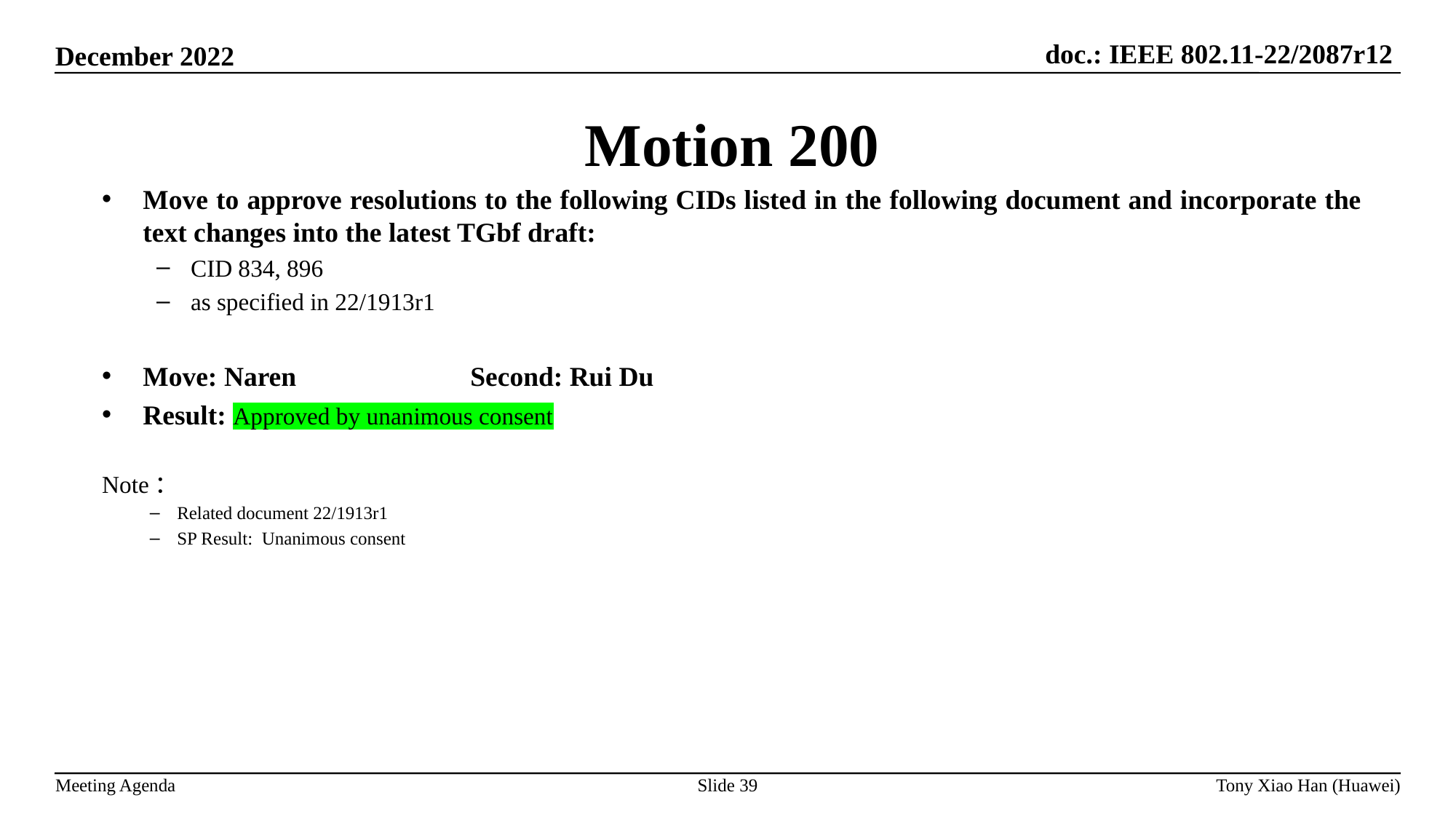

Motion 200

Move to approve resolutions to the following CIDs listed in the following document and incorporate the text changes into the latest TGbf draft:
CID 834, 896
as specified in 22/1913r1

Move: Naren		Second: Rui Du
Result: Approved by unanimous consent

Note：
Related document 22/1913r1
SP Result:  Unanimous consent